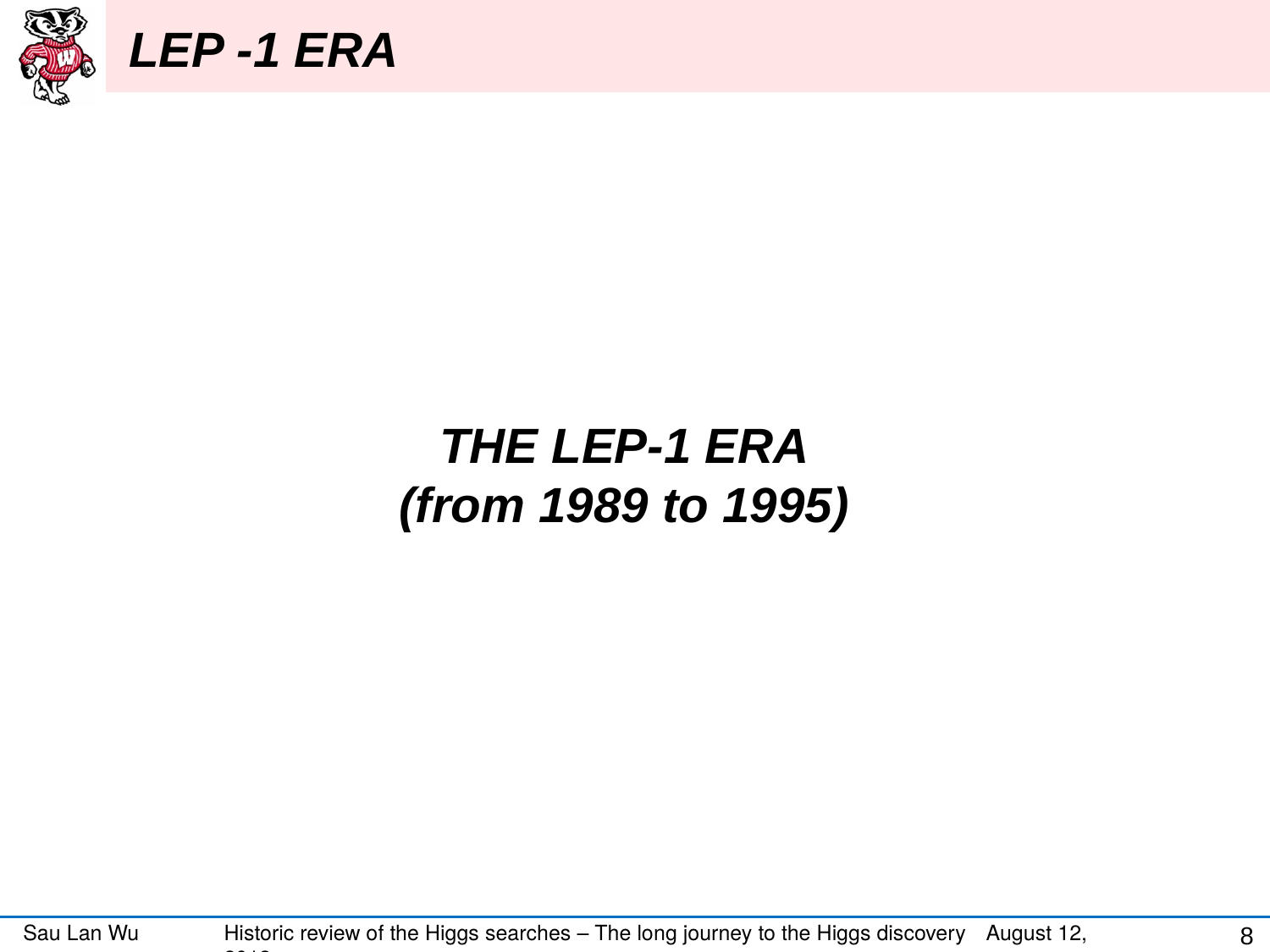

LEP -1 ERA
# THE LEP-1 ERA (from 1989 to 1995)
8